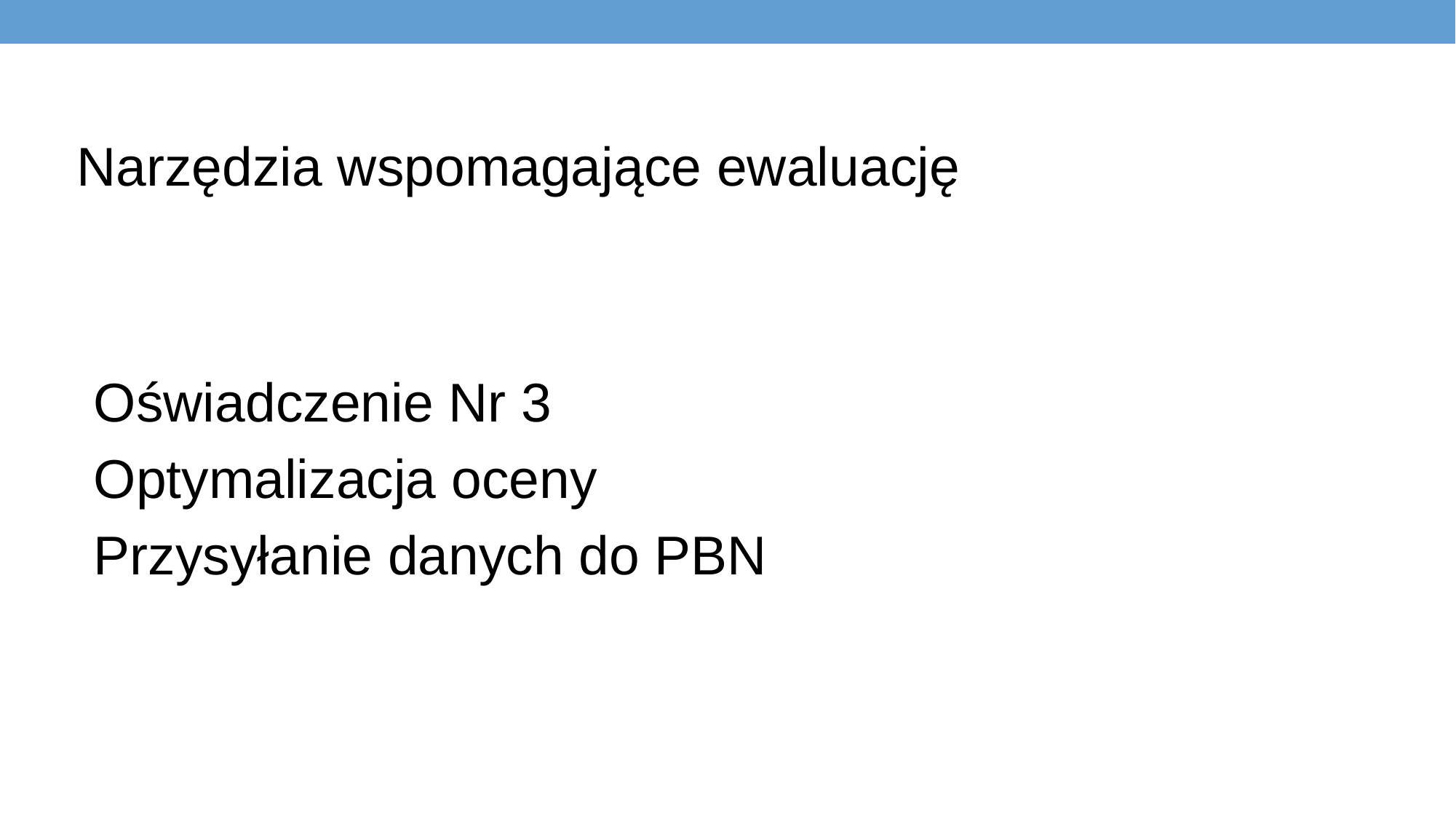

Narzędzia wspomagające ewaluację

Oświadczenie Nr 3
Optymalizacja oceny
Przysyłanie danych do PBN